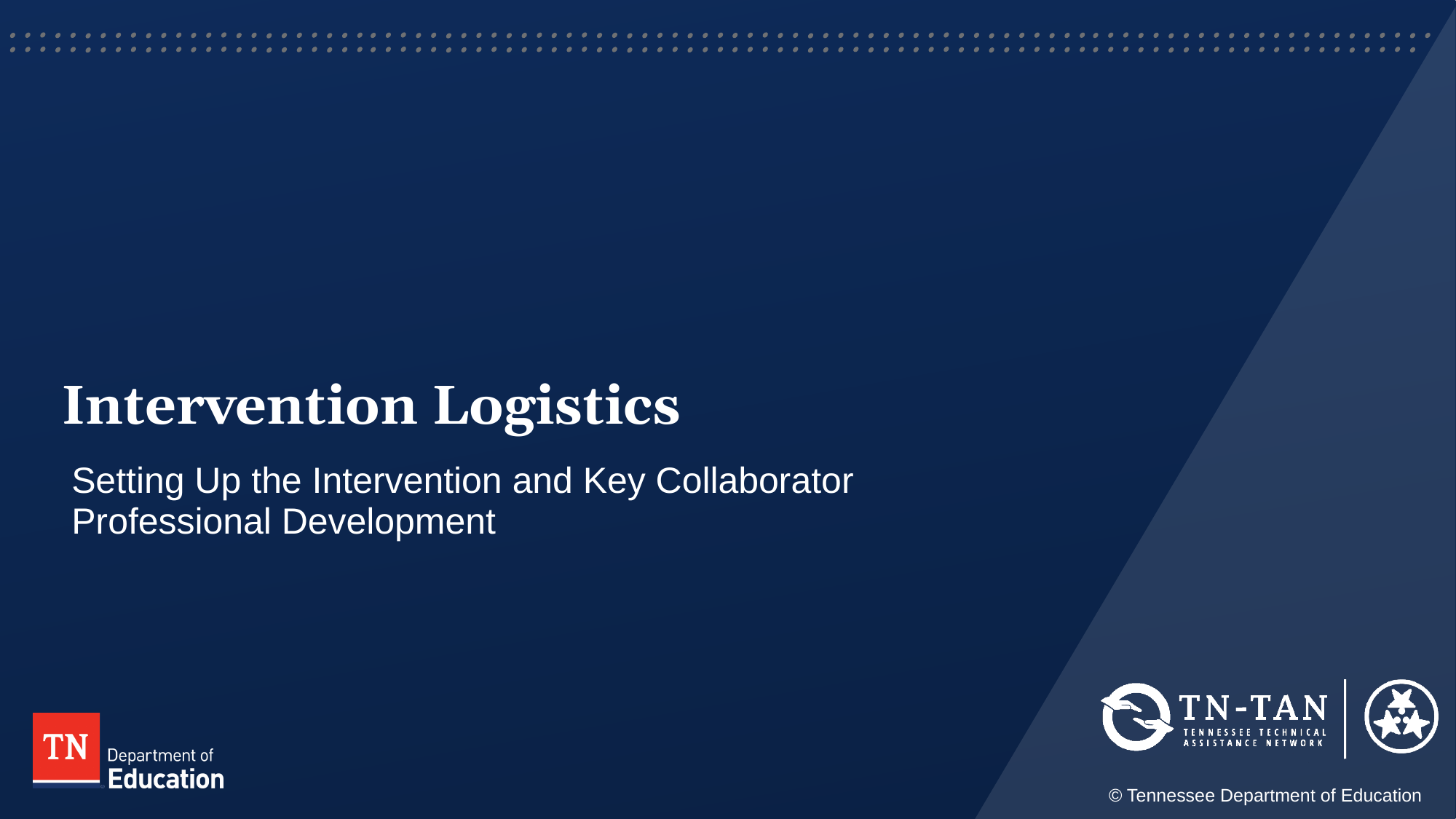

# Intervention Logistics
Setting Up the Intervention and Key Collaborator Professional Development
© Tennessee Department of Education